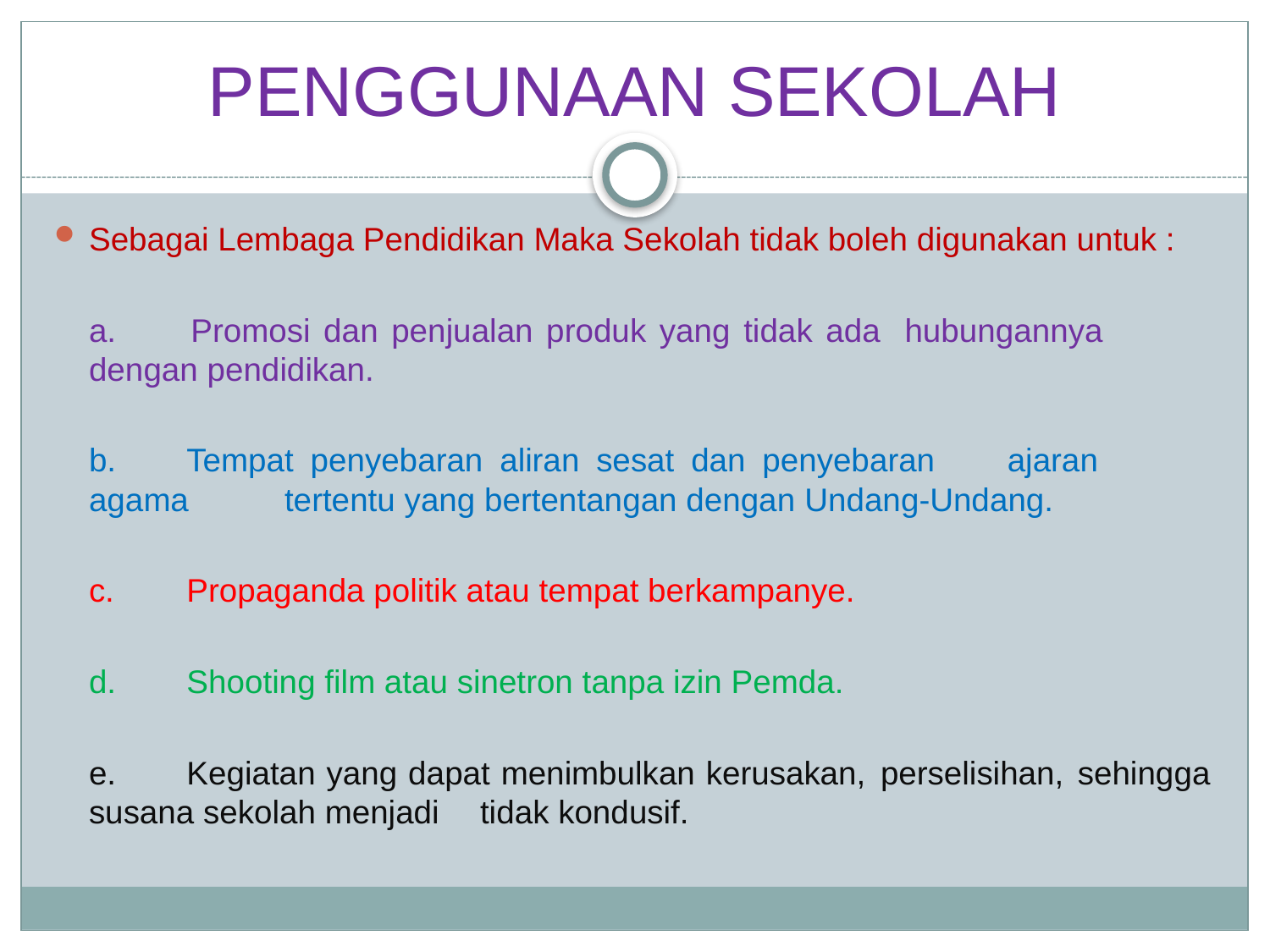

# PENGGUNAAN SEKOLAH
Sebagai Lembaga Pendidikan Maka Sekolah tidak boleh digunakan untuk :

	a. 	Promosi dan penjualan produk yang tidak ada 	hubungannya   	dengan pendidikan.

	b.	Tempat penyebaran aliran sesat dan penyebaran	ajaran 	agama 	tertentu yang bertentangan dengan Undang-Undang.

	c. 	Propaganda politik atau tempat berkampanye.

	d.	Shooting film atau sinetron tanpa izin Pemda.

	e.	Kegiatan yang dapat menimbulkan kerusakan, 	perselisihan, 	sehingga susana sekolah menjadi 	tidak kondusif.